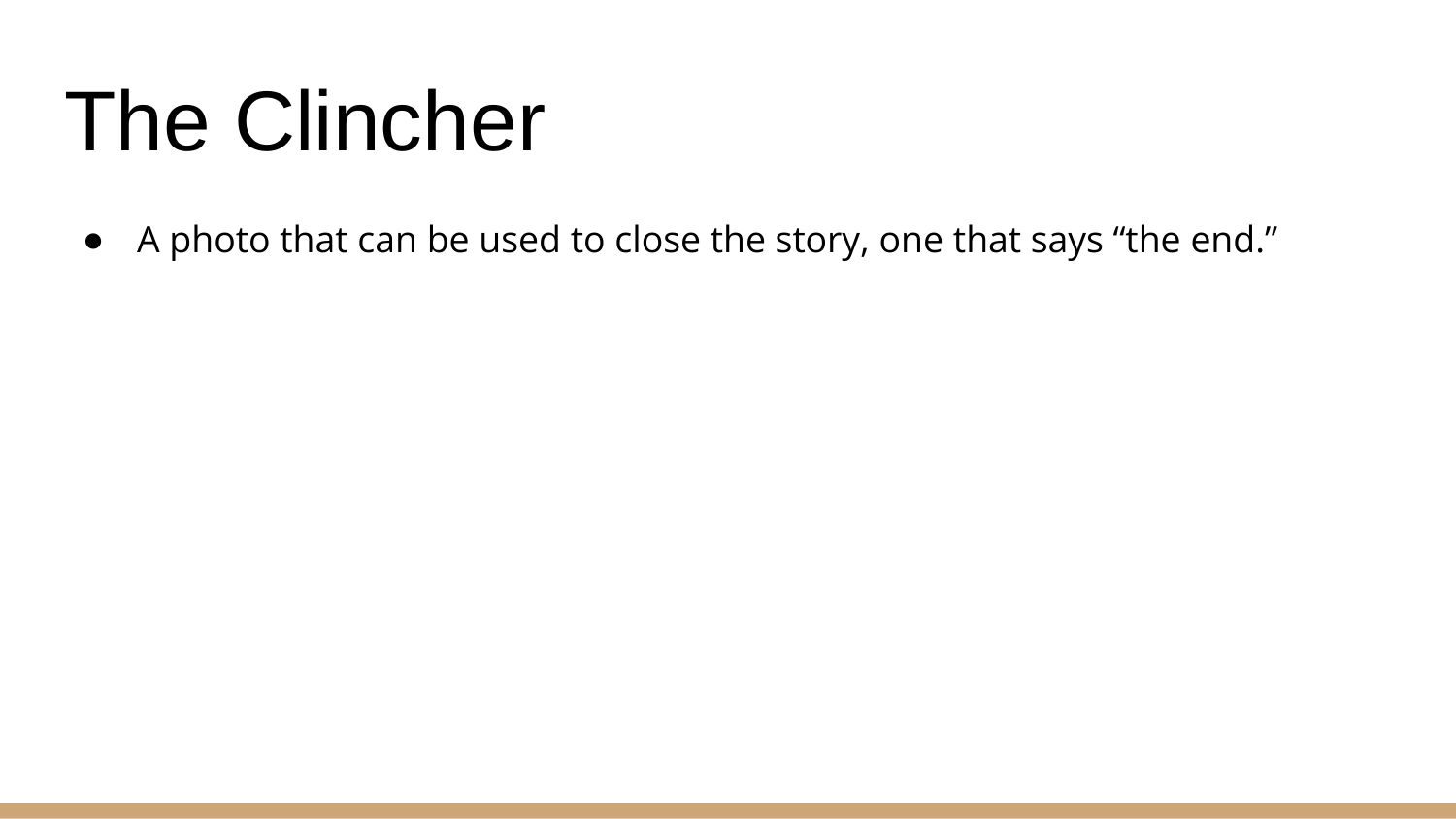

# The Clincher
A photo that can be used to close the story, one that says “the end.”